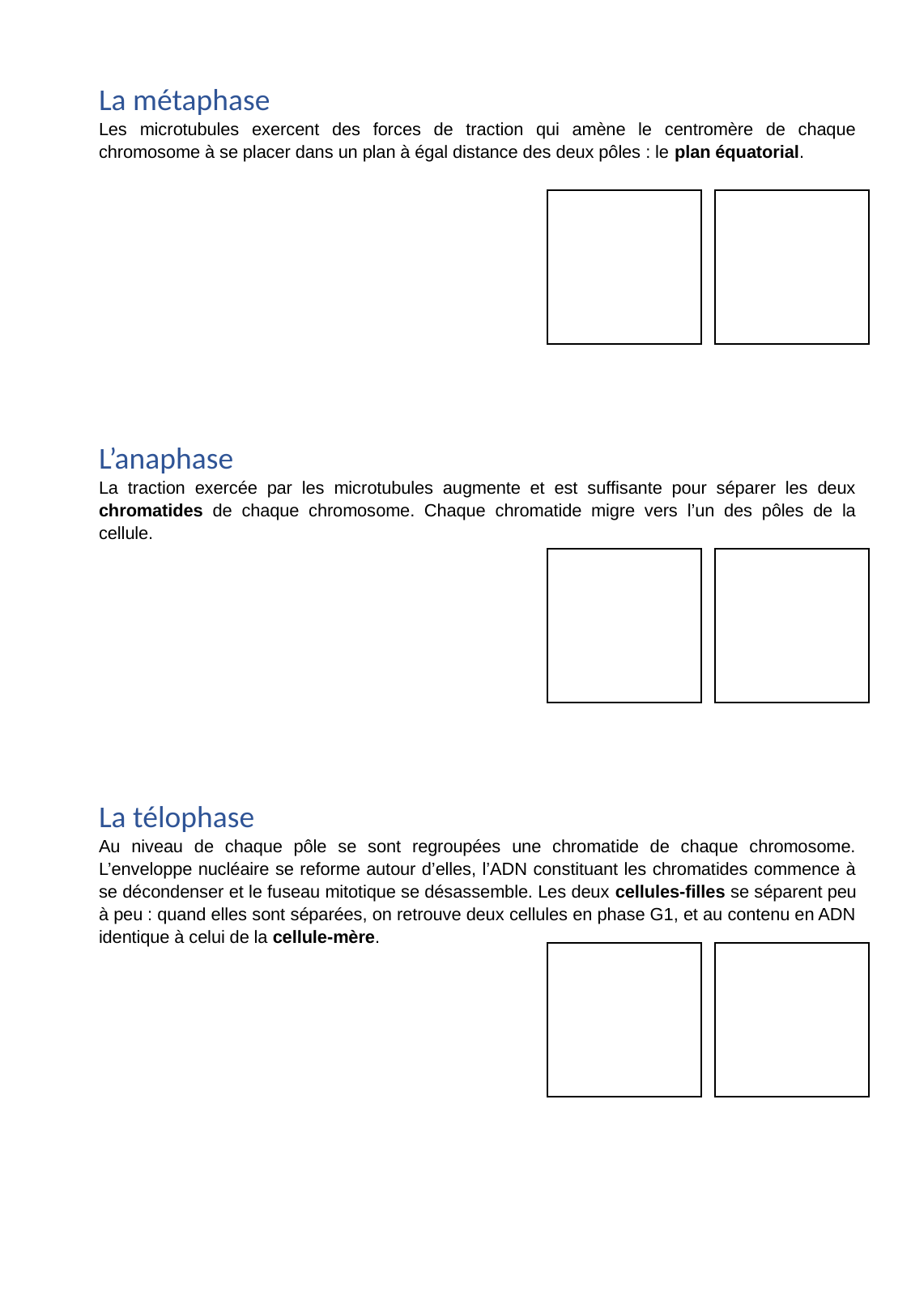

La métaphase
Les microtubules exercent des forces de traction qui amène le centromère de chaque chromosome à se placer dans un plan à égal distance des deux pôles : le plan équatorial.

L’anaphase
La traction exercée par les microtubules augmente et est suffisante pour séparer les deux chromatides de chaque chromosome. Chaque chromatide migre vers l’un des pôles de la cellule.

La télophase
Au niveau de chaque pôle se sont regroupées une chromatide de chaque chromosome. L’enveloppe nucléaire se reforme autour d’elles, l’ADN constituant les chromatides commence à se décondenser et le fuseau mitotique se désassemble. Les deux cellules-filles se séparent peu à peu : quand elles sont séparées, on retrouve deux cellules en phase G1, et au contenu en ADN identique à celui de la cellule-mère.